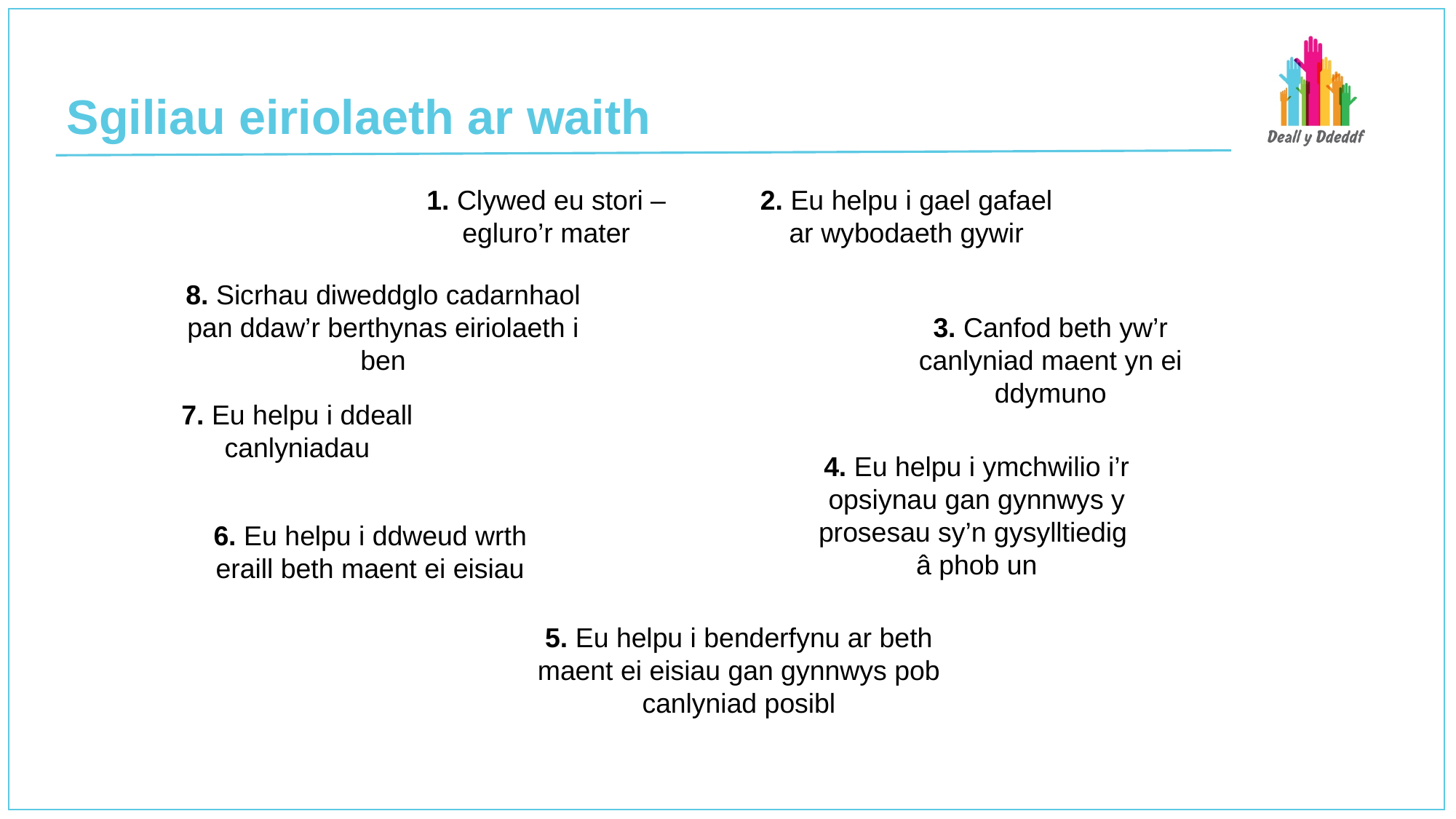

# Sgiliau eiriolaeth ar waith
1. Clywed eu stori – egluro’r mater
2. Eu helpu i gael gafael ar wybodaeth gywir
8. Sicrhau diweddglo cadarnhaol pan ddaw’r berthynas eiriolaeth i ben
3. Canfod beth yw’r canlyniad maent yn ei ddymuno
7. Eu helpu i ddeall canlyniadau
4. Eu helpu i ymchwilio i’r opsiynau gan gynnwys y prosesau sy’n gysylltiedig
â phob un
6. Eu helpu i ddweud wrth eraill beth maent ei eisiau
5. Eu helpu i benderfynu ar beth maent ei eisiau gan gynnwys pob canlyniad posibl